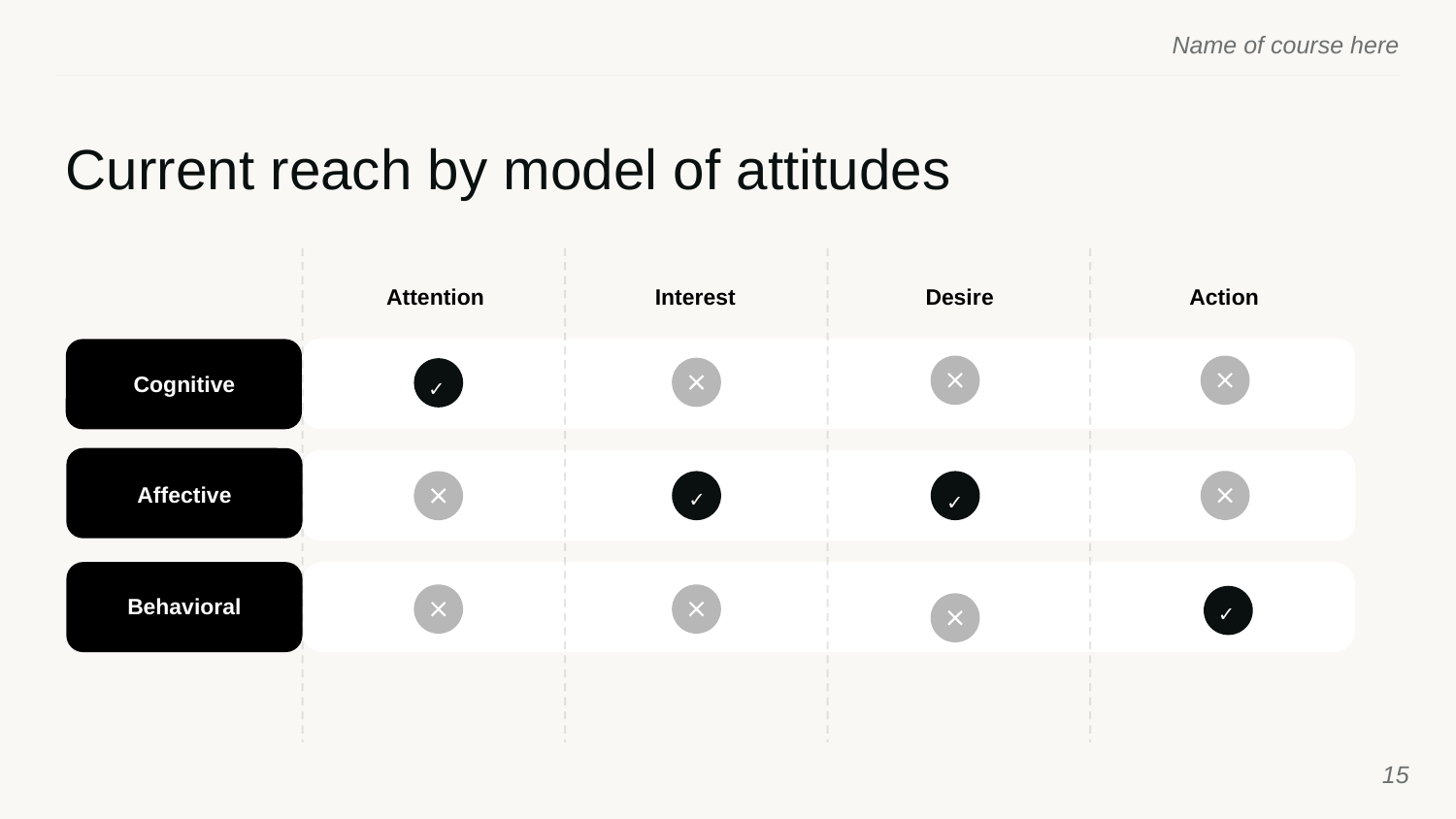

# Current reach by model of attitudes
Attention
Interest
Desire
Action

Cognitive

✓

Affective

✓

✓

Behavioral

✓

15